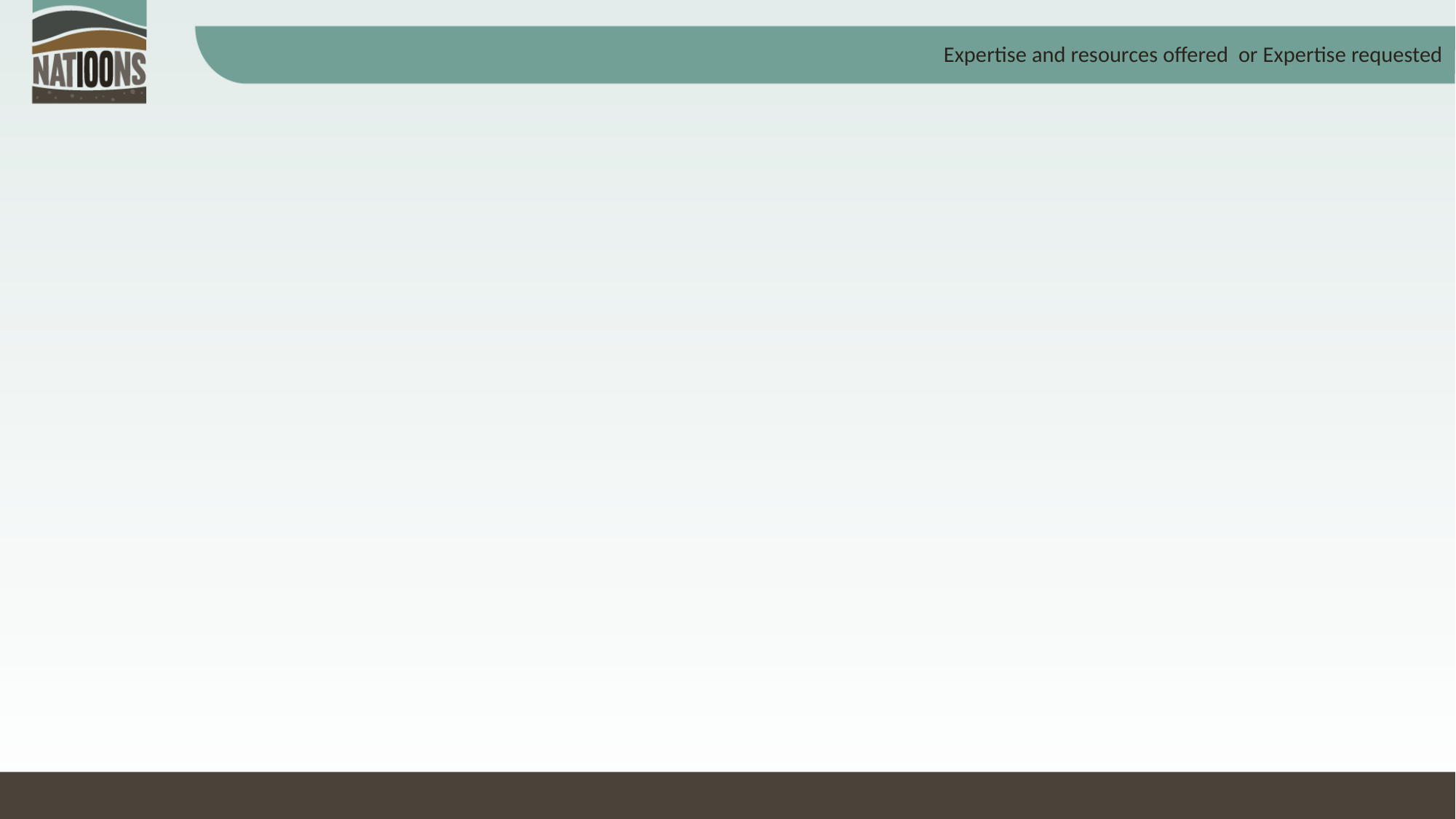

# Expertise and resources offered  or Expertise requested